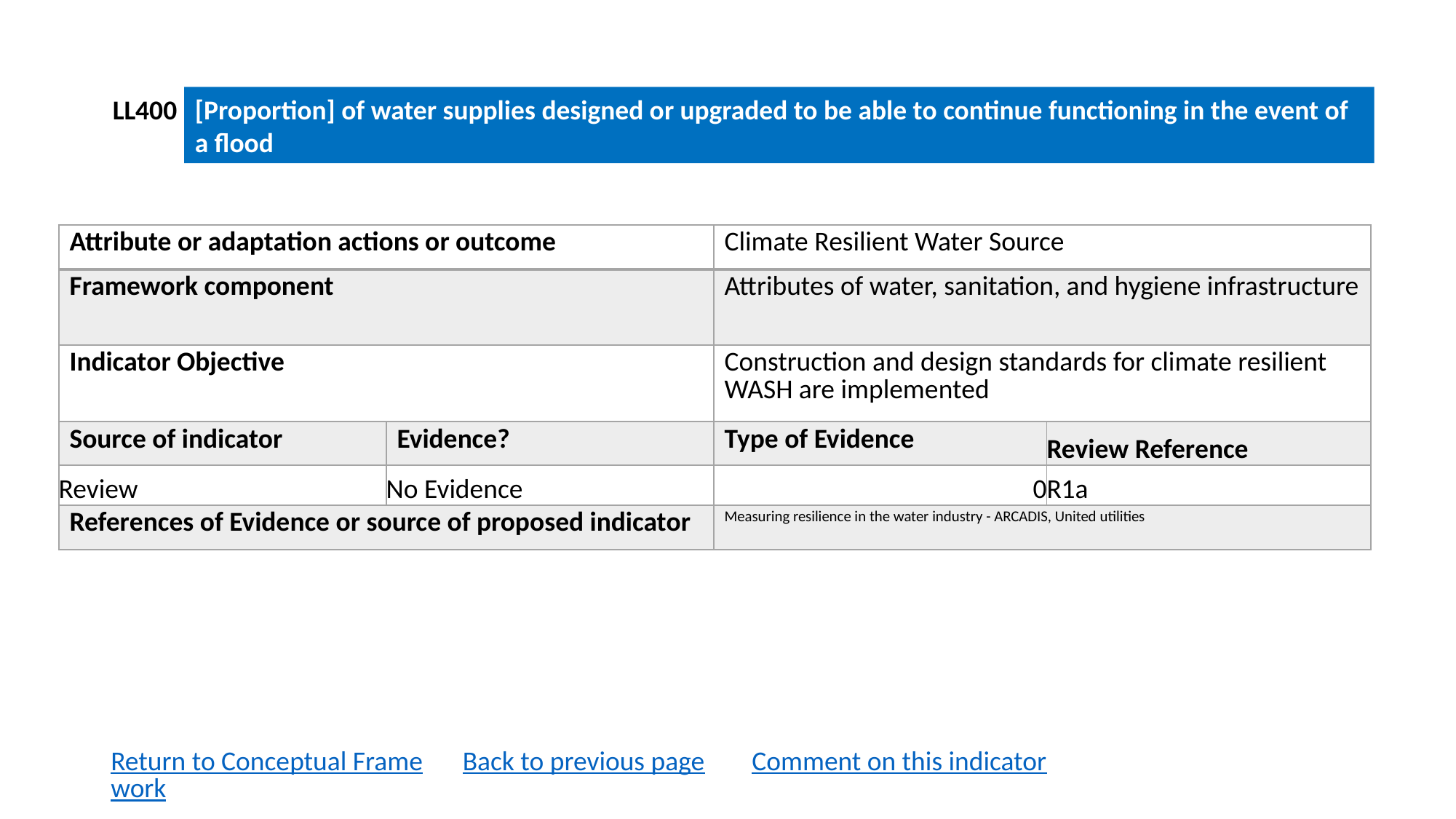

LL400
[Proportion] of water supplies designed or upgraded to be able to continue functioning in the event of a flood
| Attribute or adaptation actions or outcome |  | Climate Resilient Water Source |  |
| --- | --- | --- | --- |
| Framework component |  | Attributes of water, sanitation, and hygiene infrastructure |  |
| Indicator Objective |  | Construction and design standards for climate resilient WASH are implemented |  |
| Source of indicator | Evidence? | Type of Evidence | Review Reference |
| Review | No Evidence | 0 | R1a |
| References of Evidence or source of proposed indicator |  | Measuring resilience in the water industry - ARCADIS, United utilities |  |
Return to Conceptual Framework
Back to previous page
Comment on this indicator